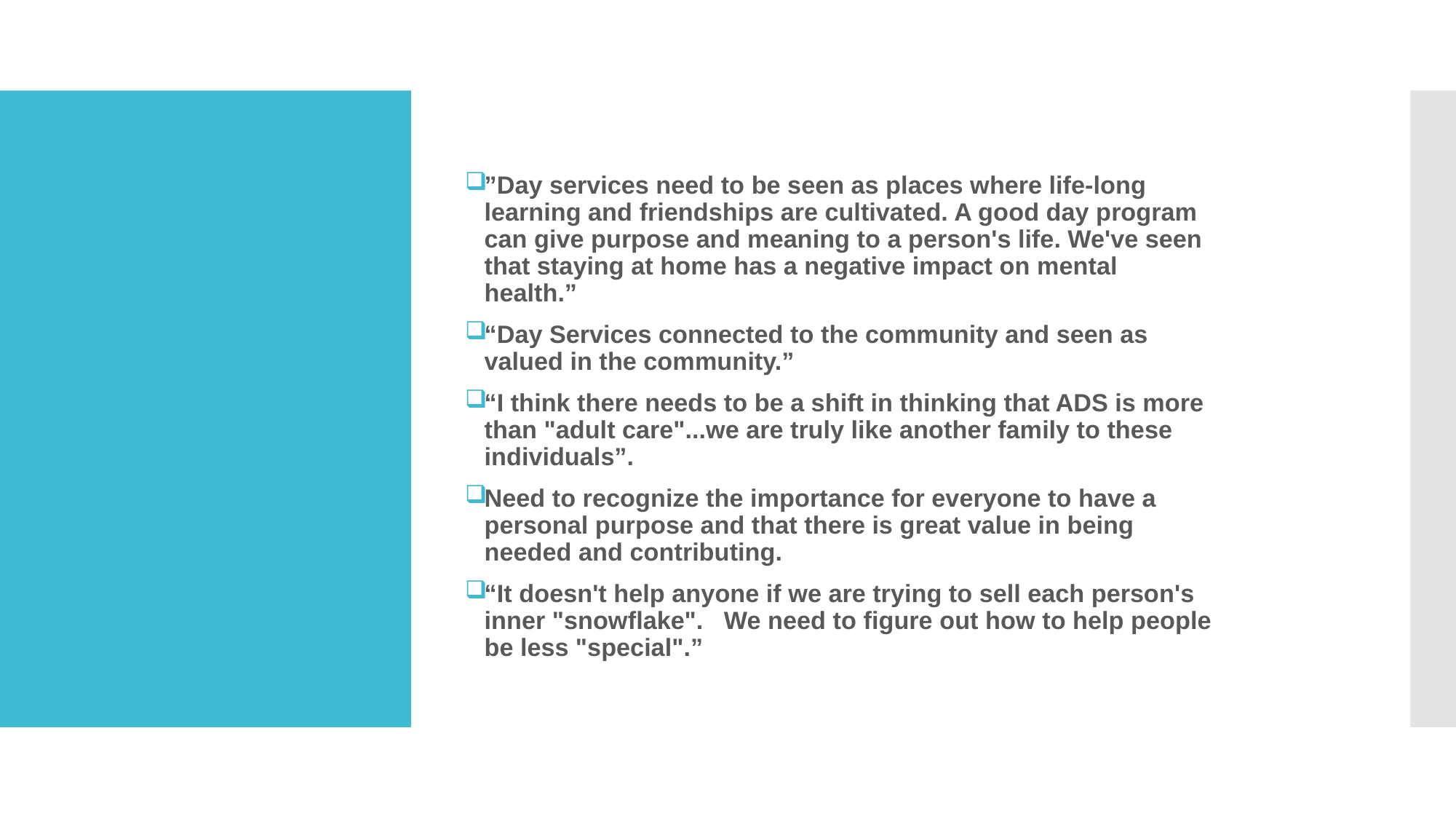

#
”Day services need to be seen as places where life-long learning and friendships are cultivated. A good day program can give purpose and meaning to a person's life. We've seen that staying at home has a negative impact on mental health.”
“Day Services connected to the community and seen as valued in the community.”
“I think there needs to be a shift in thinking that ADS is more than "adult care"...we are truly like another family to these individuals”.
Need to recognize the importance for everyone to have a personal purpose and that there is great value in being needed and contributing.
“It doesn't help anyone if we are trying to sell each person's inner "snowflake".   We need to figure out how to help people be less "special".”